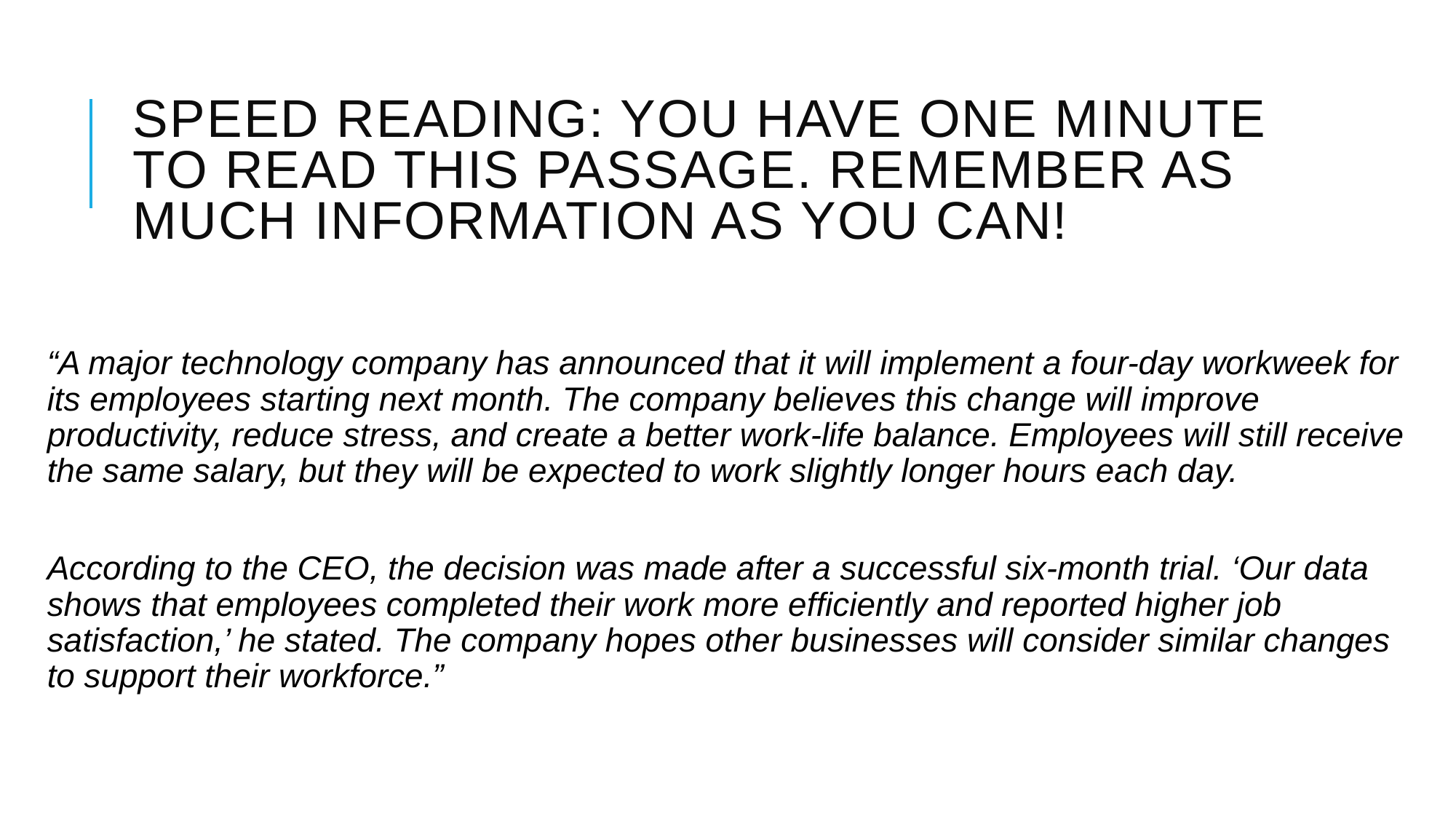

# Speed reading: you have one minute to read this passage. Remember as much information as you can!
“A major technology company has announced that it will implement a four-day workweek for its employees starting next month. The company believes this change will improve productivity, reduce stress, and create a better work-life balance. Employees will still receive the same salary, but they will be expected to work slightly longer hours each day.
According to the CEO, the decision was made after a successful six-month trial. ‘Our data shows that employees completed their work more efficiently and reported higher job satisfaction,’ he stated. The company hopes other businesses will consider similar changes to support their workforce.”